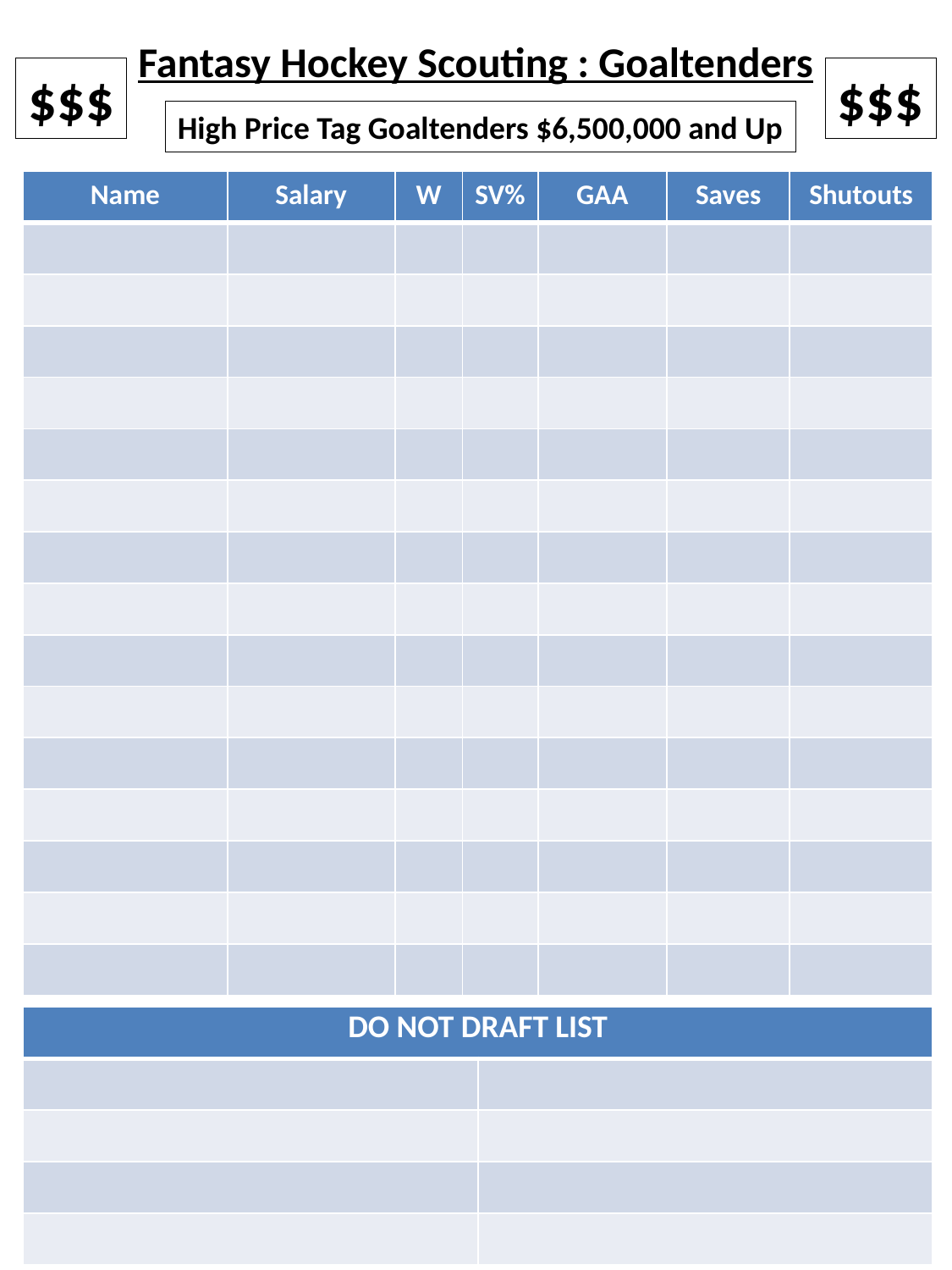

# Fantasy Hockey Scouting : Goaltenders
$$$
$$$
High Price Tag Goaltenders $6,500,000 and Up
| Name | Salary | W | SV% | GAA | Saves | Shutouts |
| --- | --- | --- | --- | --- | --- | --- |
|  |  |  |  |  |  |  |
|  |  |  |  |  |  |  |
|  |  |  |  |  |  |  |
|  |  |  |  |  |  |  |
|  |  |  |  |  |  |  |
|  |  |  |  |  |  |  |
|  |  |  |  |  |  |  |
|  |  |  |  |  |  |  |
|  |  |  |  |  |  |  |
|  |  |  |  |  |  |  |
|  |  |  |  |  |  |  |
|  |  |  |  |  |  |  |
|  |  |  |  |  |  |  |
|  |  |  |  |  |  |  |
|  |  |  |  |  |  |  |
| DO NOT DRAFT LIST |  |
| --- | --- |
|  |  |
|  |  |
|  |  |
|  |  |